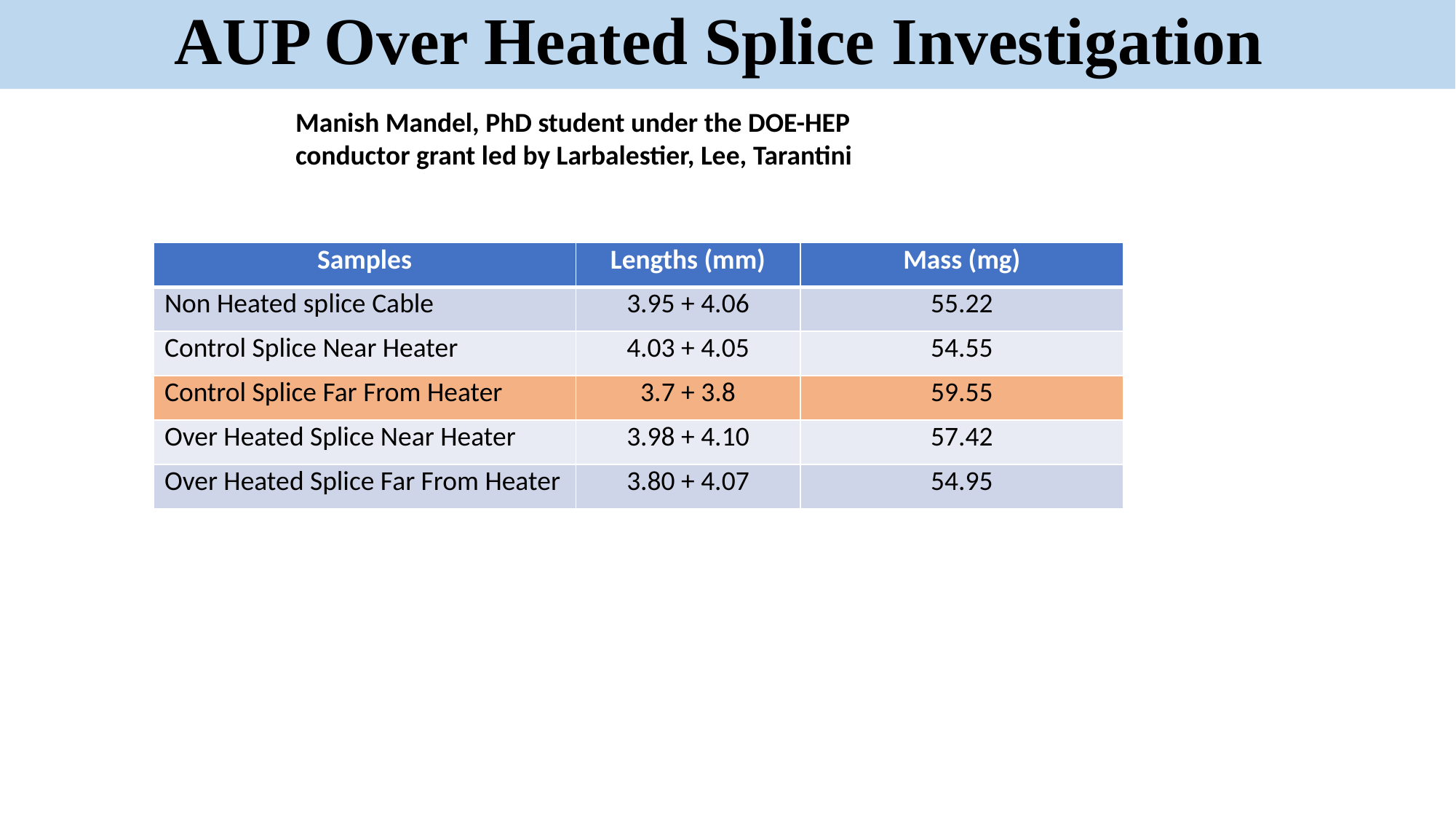

AUP Over Heated Splice Investigation
Manish Mandel, PhD student under the DOE-HEP conductor grant led by Larbalestier, Lee, Tarantini
| Samples | Lengths (mm) | Mass (mg) |
| --- | --- | --- |
| Non Heated splice Cable | 3.95 + 4.06 | 55.22 |
| Control Splice Near Heater | 4.03 + 4.05 | 54.55 |
| Control Splice Far From Heater | 3.7 + 3.8 | 59.55 |
| Over Heated Splice Near Heater | 3.98 + 4.10 | 57.42 |
| Over Heated Splice Far From Heater | 3.80 + 4.07 | 54.95 |